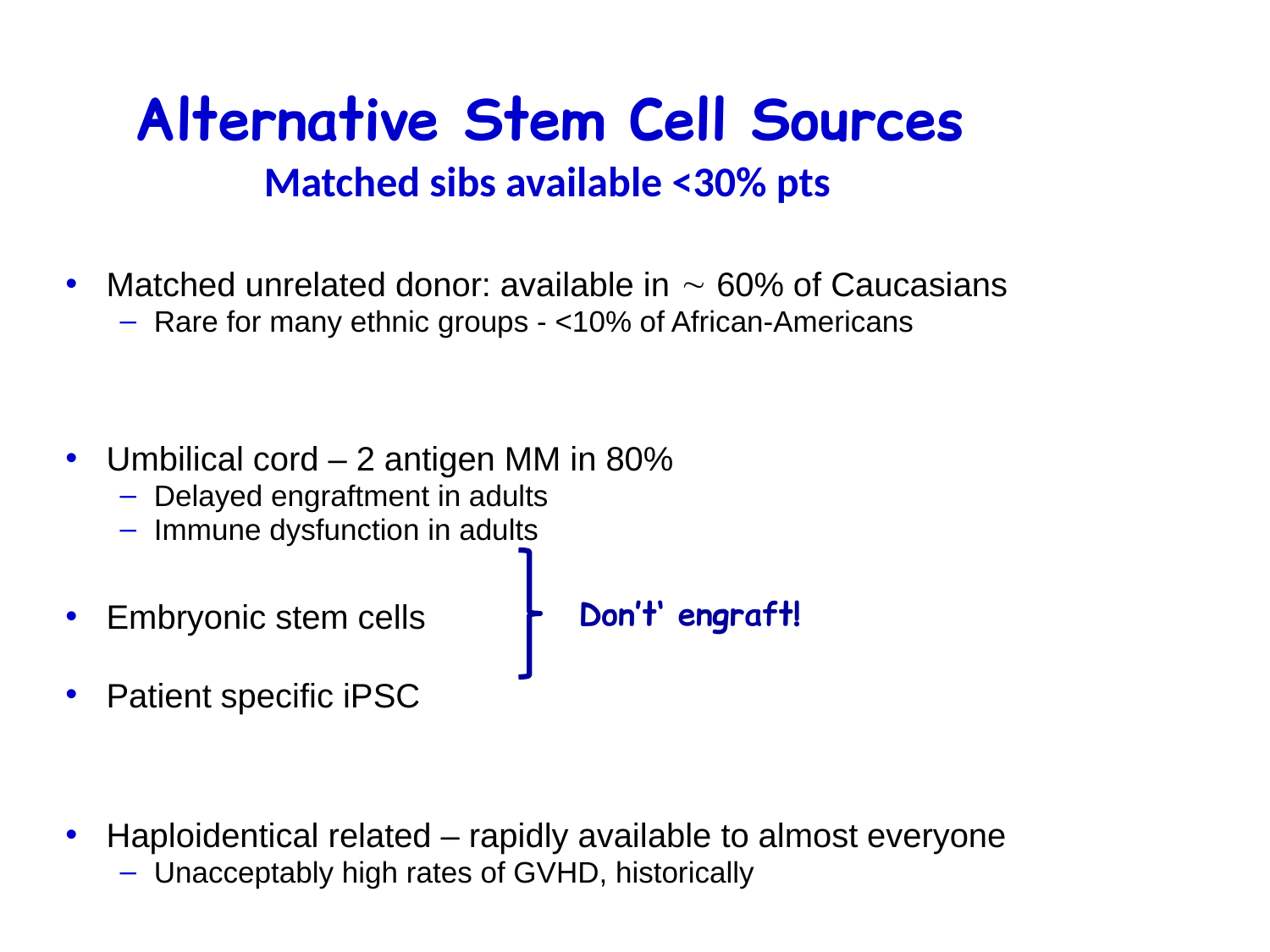

# Alternative Stem Cell Sources
Matched sibs available <30% pts
Matched unrelated donor: available in ∼ 60% of Caucasians
Rare for many ethnic groups - <10% of African-Americans

Umbilical cord – 2 antigen MM in 80%
Delayed engraftment in adults
Immune dysfunction in adults

Embryonic stem cells

Patient specific iPSC

Haploidentical related – rapidly available to almost everyone
Unacceptably high rates of GVHD, historically

Don’t‘ engraft!